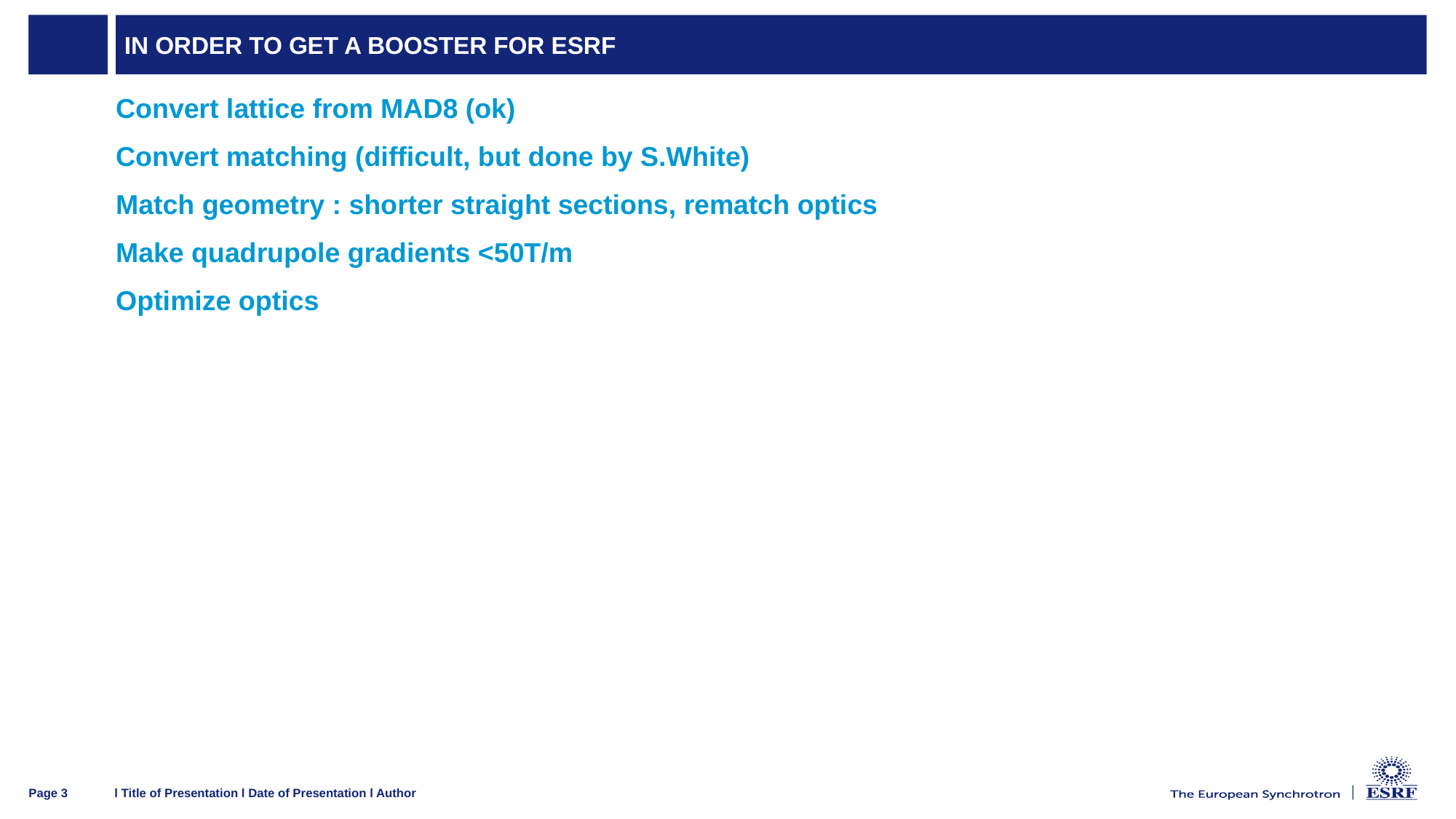

# In order to get a booster for ESRF
Convert lattice from MAD8 (ok)
Convert matching (difficult, but done by S.White)
Match geometry : shorter straight sections, rematch optics
Make quadrupole gradients <50T/m
Optimize optics

l Title of Presentation l Date of Presentation l Author
Page 3